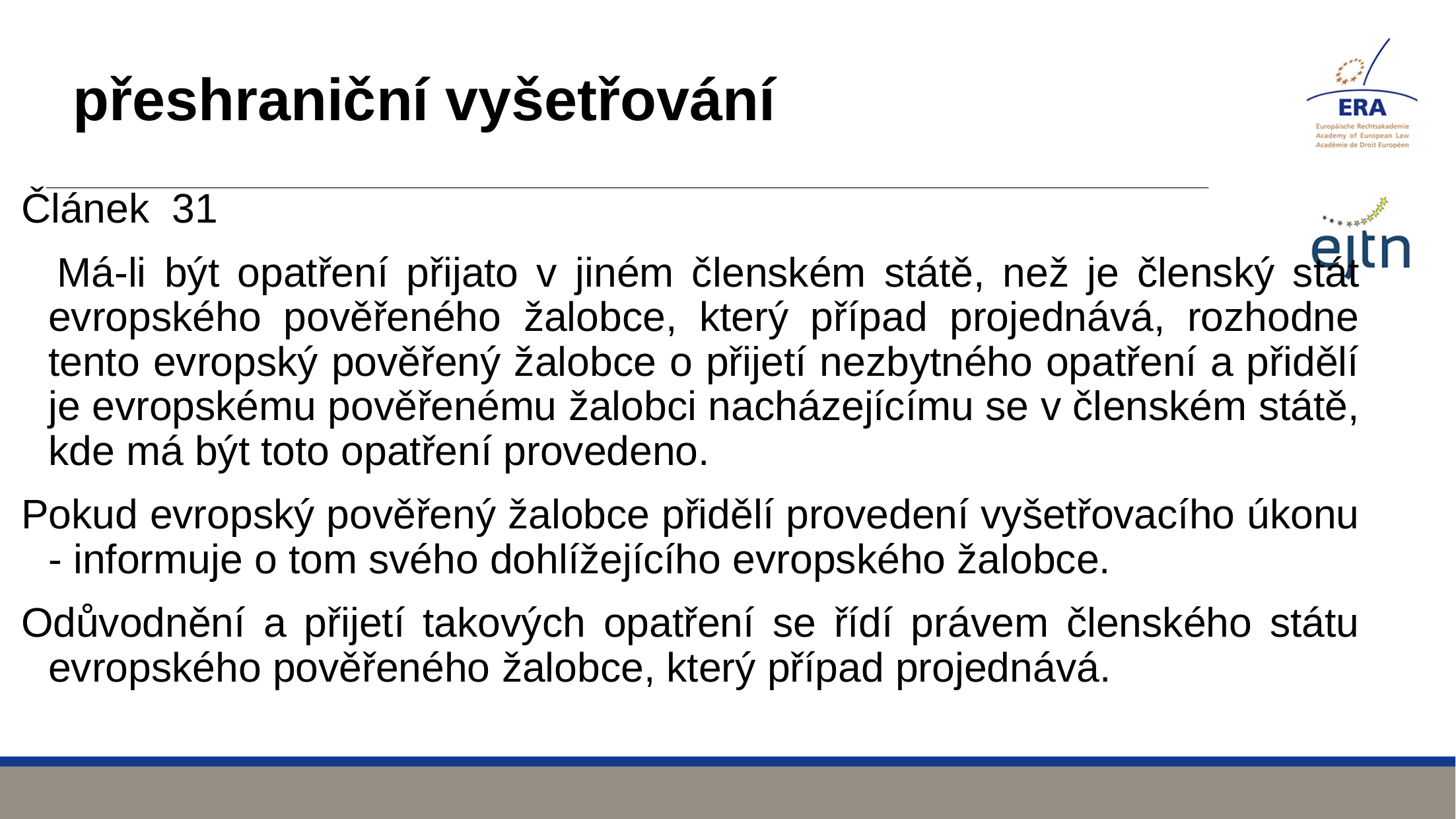

# přeshraniční vyšetřování
Článek  31
  Má-li být opatření přijato v jiném členském státě, než je členský stát evropského pověřeného žalobce, který případ projednává, rozhodne tento evropský pověřený žalobce o přijetí nezbytného opatření a přidělí je evropskému pověřenému žalobci nacházejícímu se v členském státě, kde má být toto opatření provedeno.
Pokud evropský pověřený žalobce přidělí provedení vyšetřovacího úkonu - informuje o tom svého dohlížejícího evropského žalobce.
Odůvodnění a přijetí takových opatření se řídí právem členského státu evropského pověřeného žalobce, který případ projednává.
8